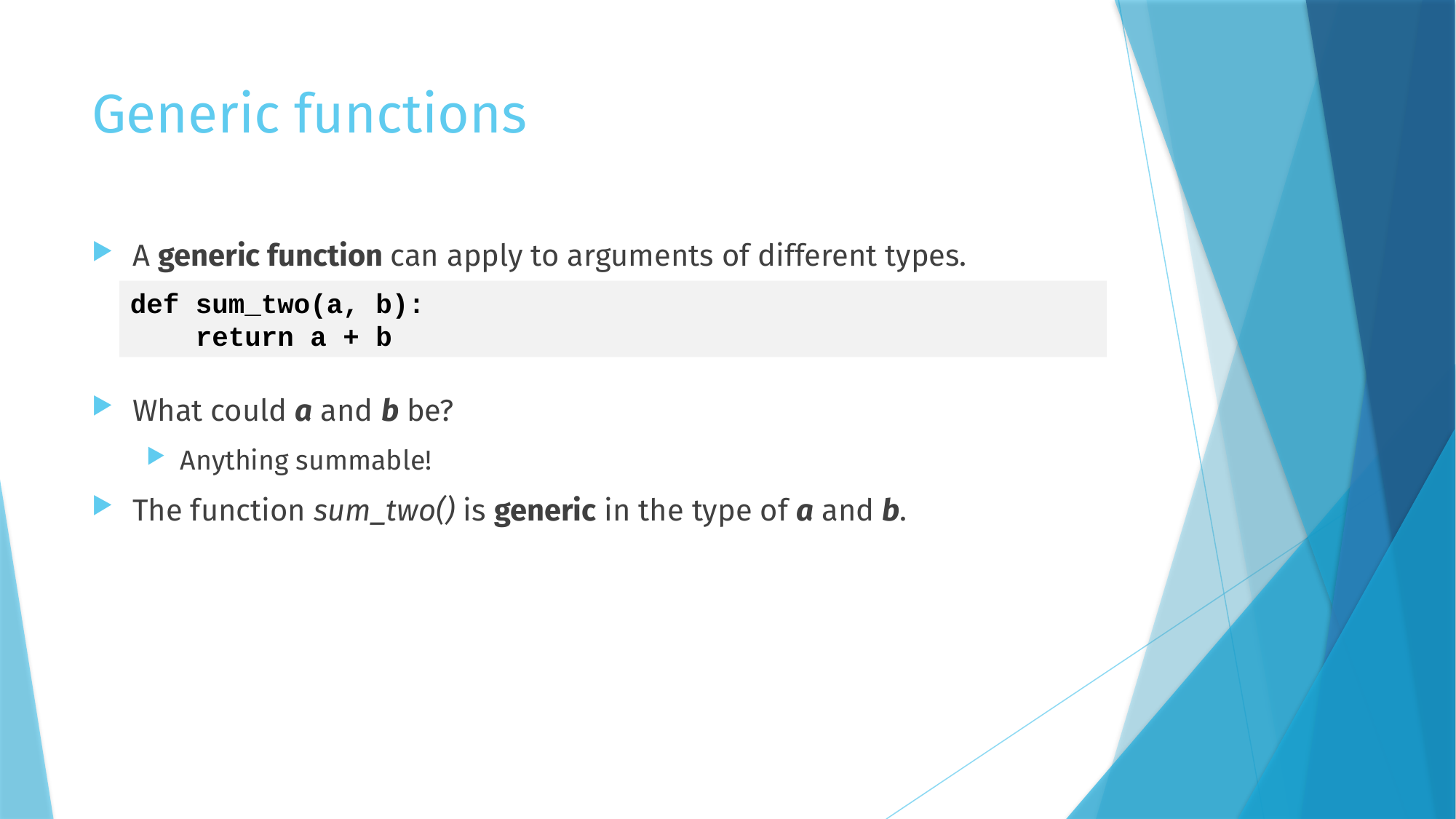

# Generic functions
A generic function can apply to arguments of different types.

What could a and b be?
Anything summable!
The function sum_two() is generic in the type of a and b.
def sum_two(a, b):
    return a + b